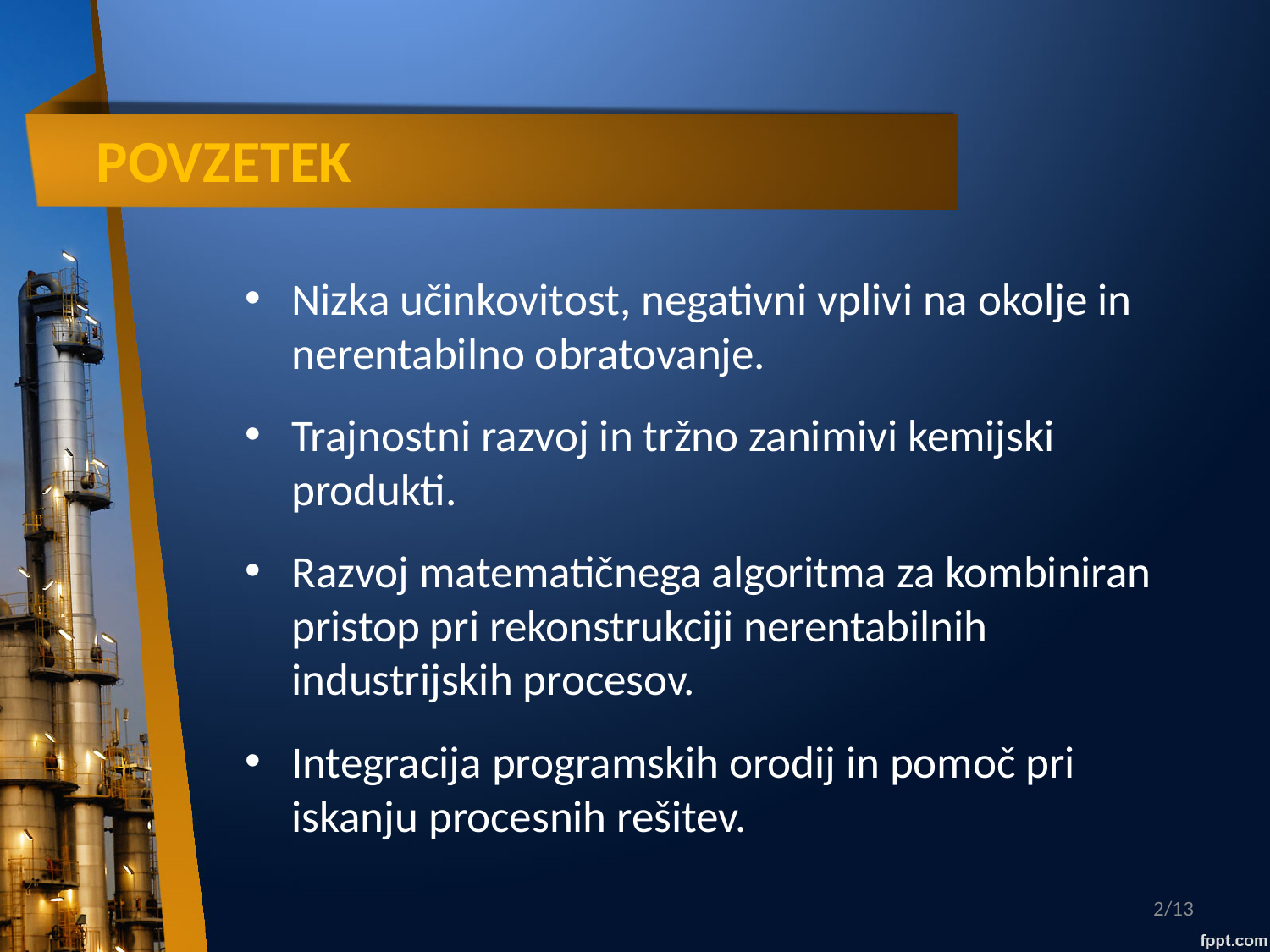

# POVZETEK
Nizka učinkovitost, negativni vplivi na okolje in nerentabilno obratovanje.
Trajnostni razvoj in tržno zanimivi kemijski produkti.
Razvoj matematičnega algoritma za kombiniran pristop pri rekonstrukciji nerentabilnih industrijskih procesov.
Integracija programskih orodij in pomoč pri iskanju procesnih rešitev.
2/13